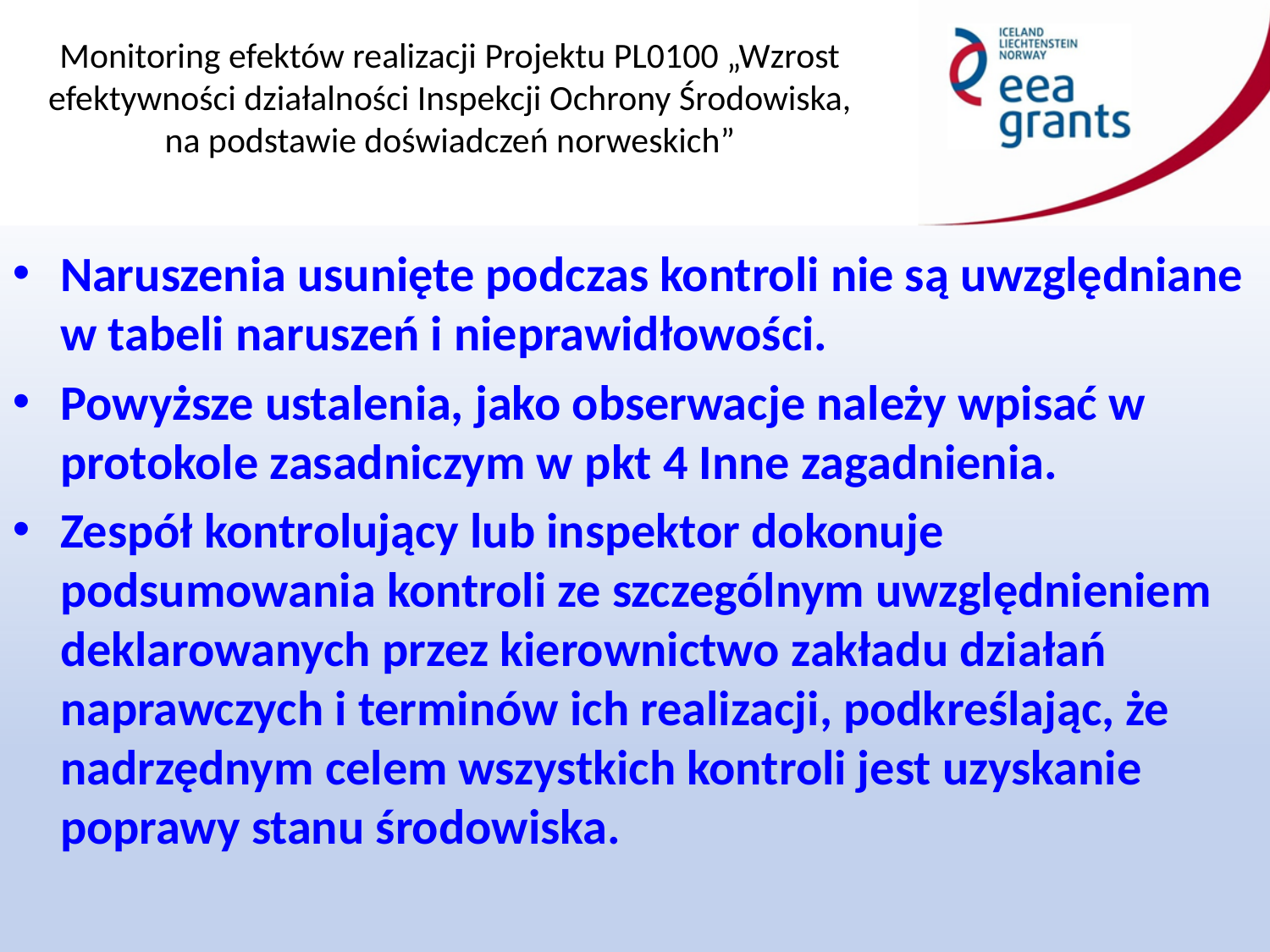

Naruszenia usunięte podczas kontroli nie są uwzględniane w tabeli naruszeń i nieprawidłowości.
Powyższe ustalenia, jako obserwacje należy wpisać w protokole zasadniczym w pkt 4 Inne zagadnienia.
Zespół kontrolujący lub inspektor dokonuje podsumowania kontroli ze szczególnym uwzględnieniem deklarowanych przez kierownictwo zakładu działań naprawczych i terminów ich realizacji, podkreślając, że nadrzędnym celem wszystkich kontroli jest uzyskanie poprawy stanu środowiska.